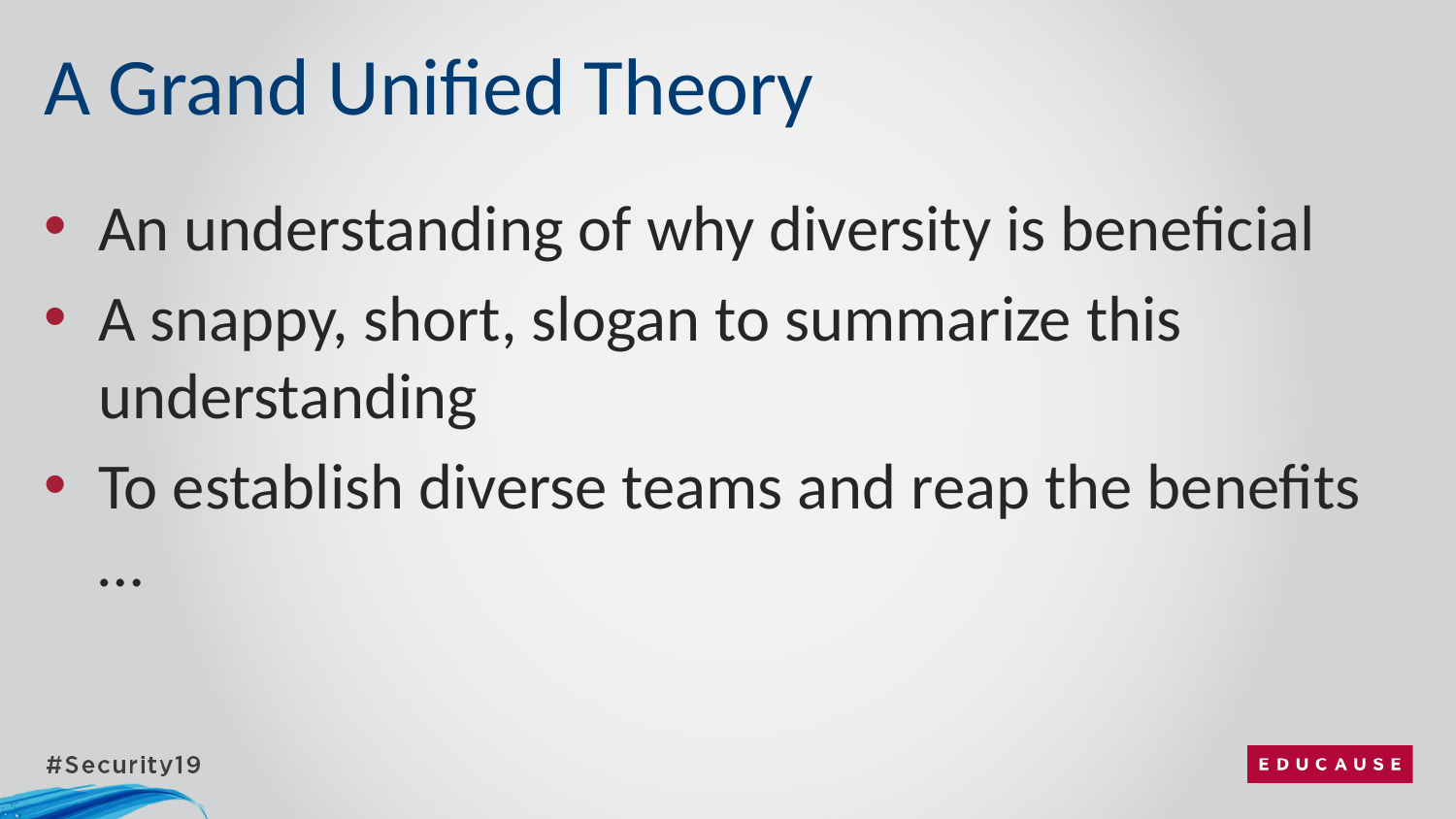

# A Grand Unified Theory
An understanding of why diversity is beneficial
A snappy, short, slogan to summarize this understanding
To establish diverse teams and reap the benefits …